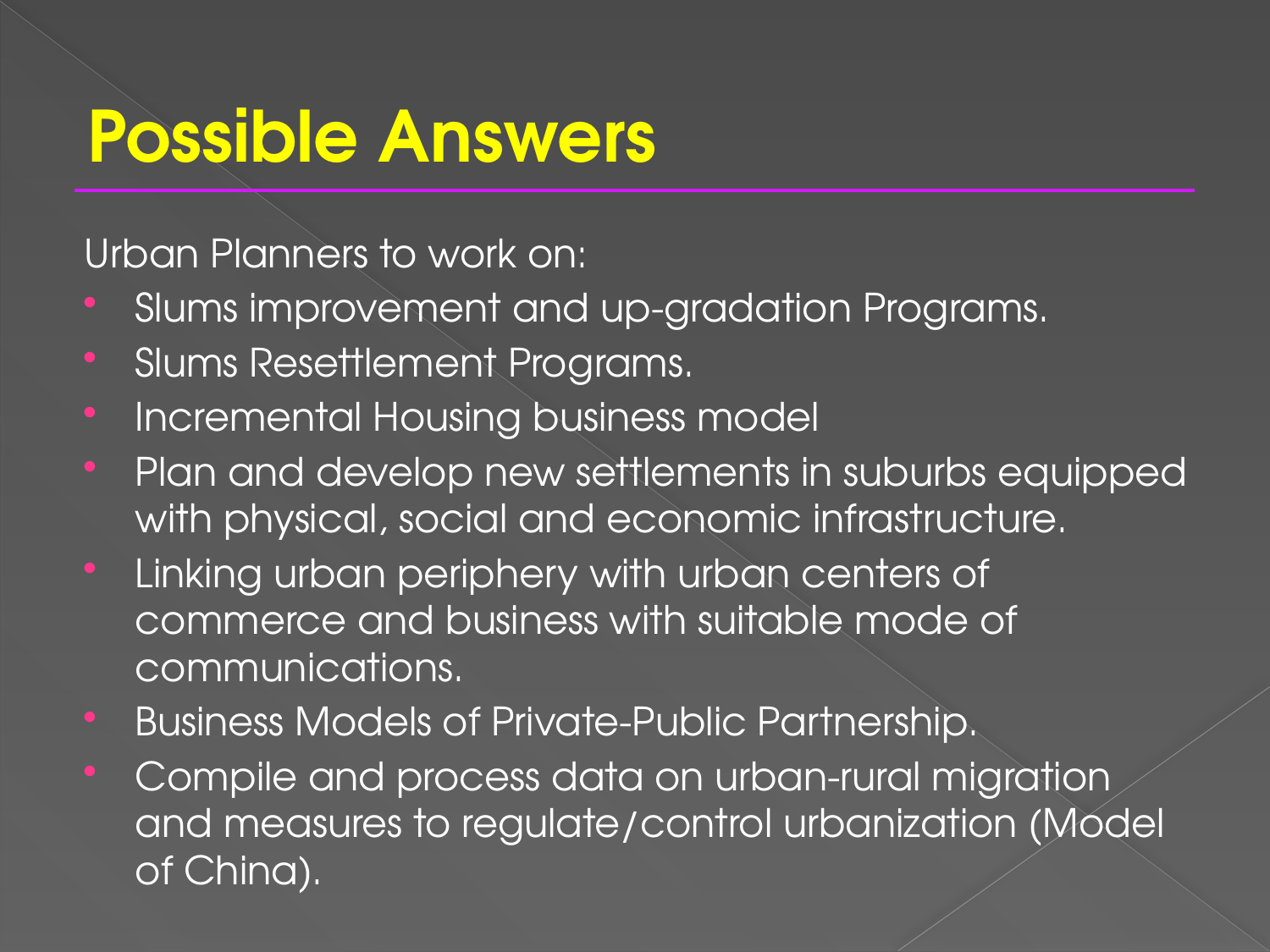

# Possible Answers
Urban Planners to work on:
Slums improvement and up-gradation Programs.
Slums Resettlement Programs.
Incremental Housing business model
Plan and develop new settlements in suburbs equipped with physical, social and economic infrastructure.
Linking urban periphery with urban centers of commerce and business with suitable mode of communications.
Business Models of Private-Public Partnership.
Compile and process data on urban-rural migration and measures to regulate/control urbanization (Model of China).